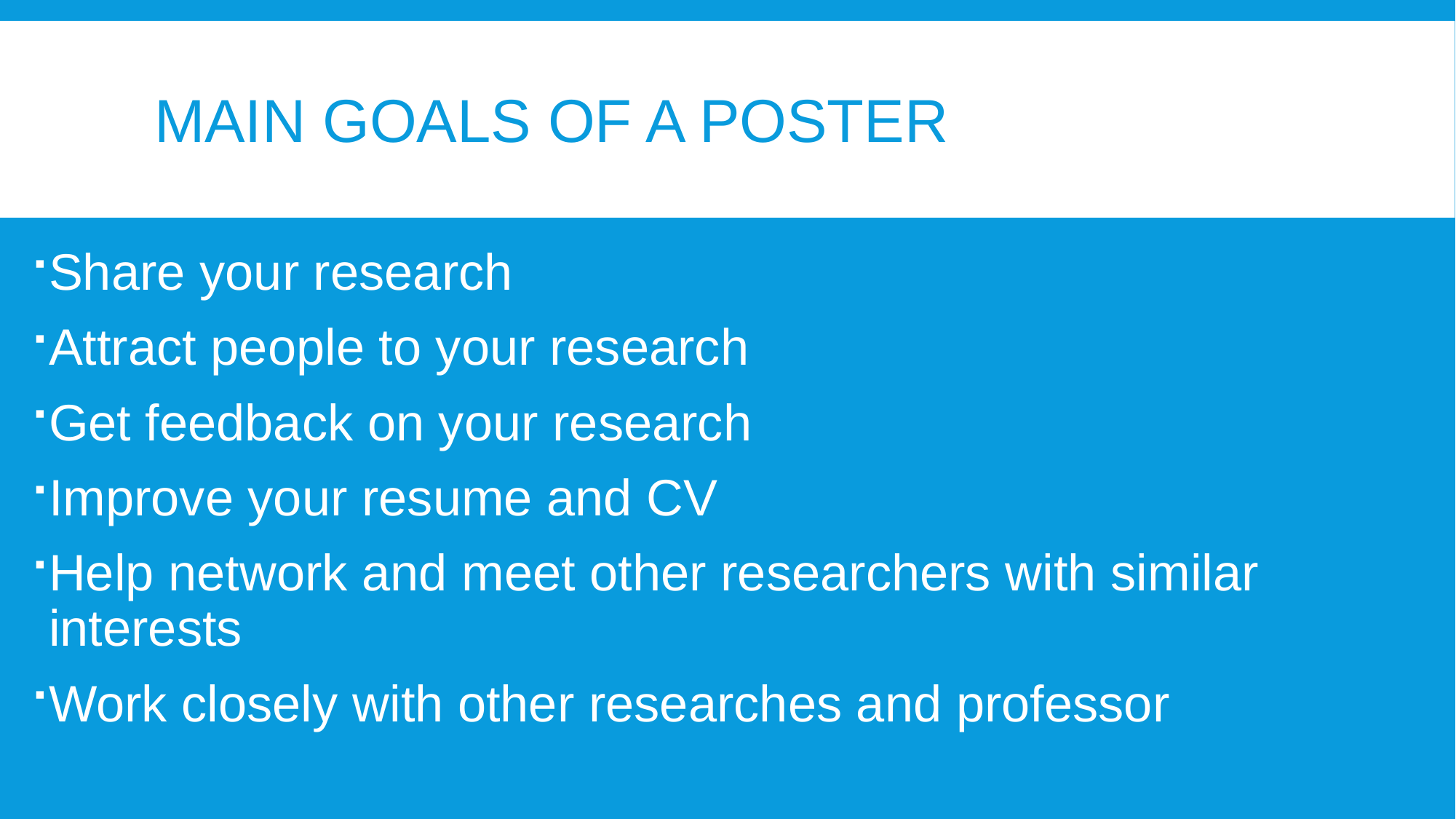

# Main Goals of a Poster
Share your research
Attract people to your research
Get feedback on your research
Improve your resume and CV
Help network and meet other researchers with similar interests
Work closely with other researches and professor